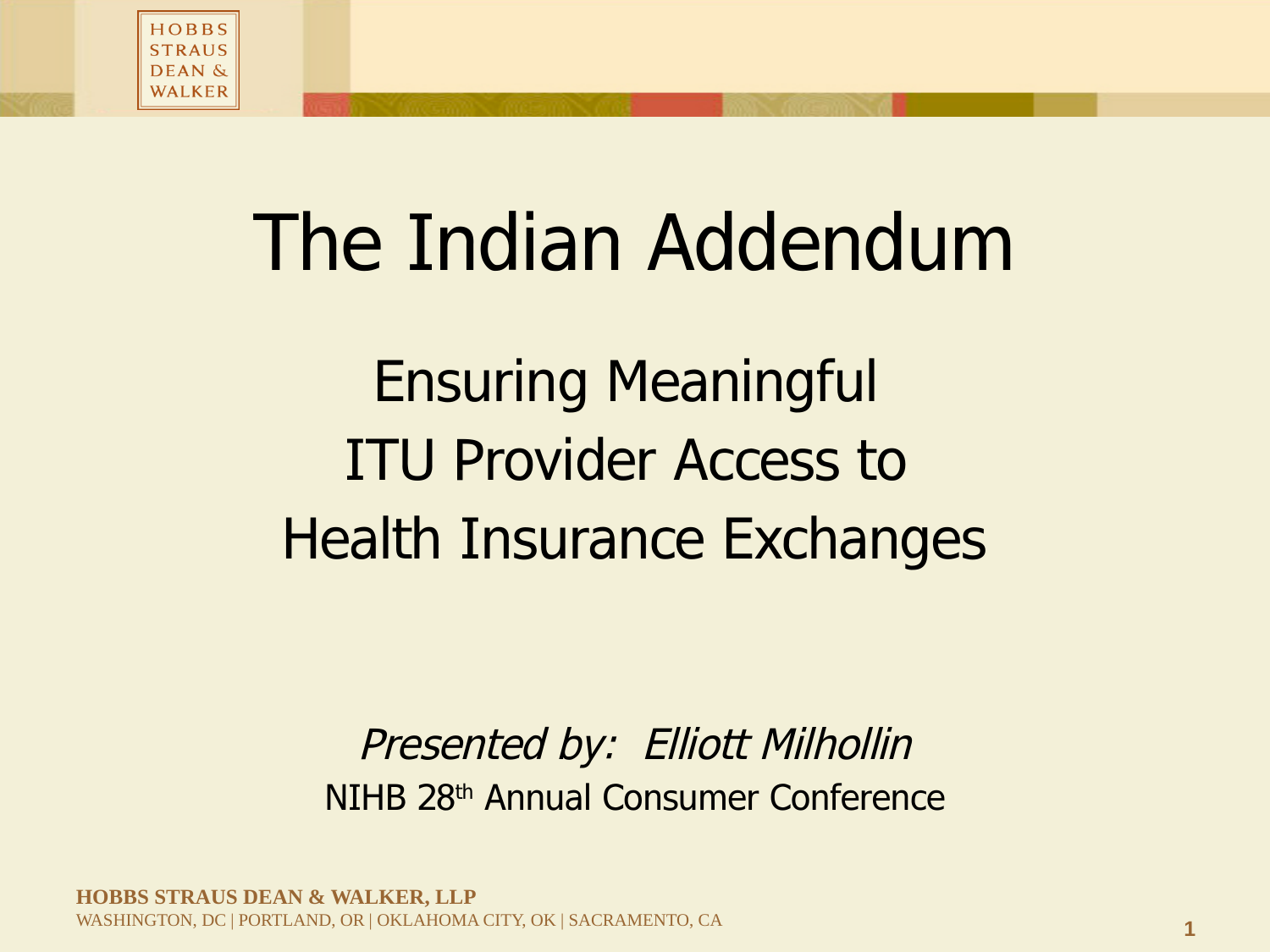

# The Indian Addendum
Ensuring Meaningful
ITU Provider Access to
Health Insurance Exchanges

Presented by:  Elliott Milhollin
NIHB 28th Annual Consumer Conference